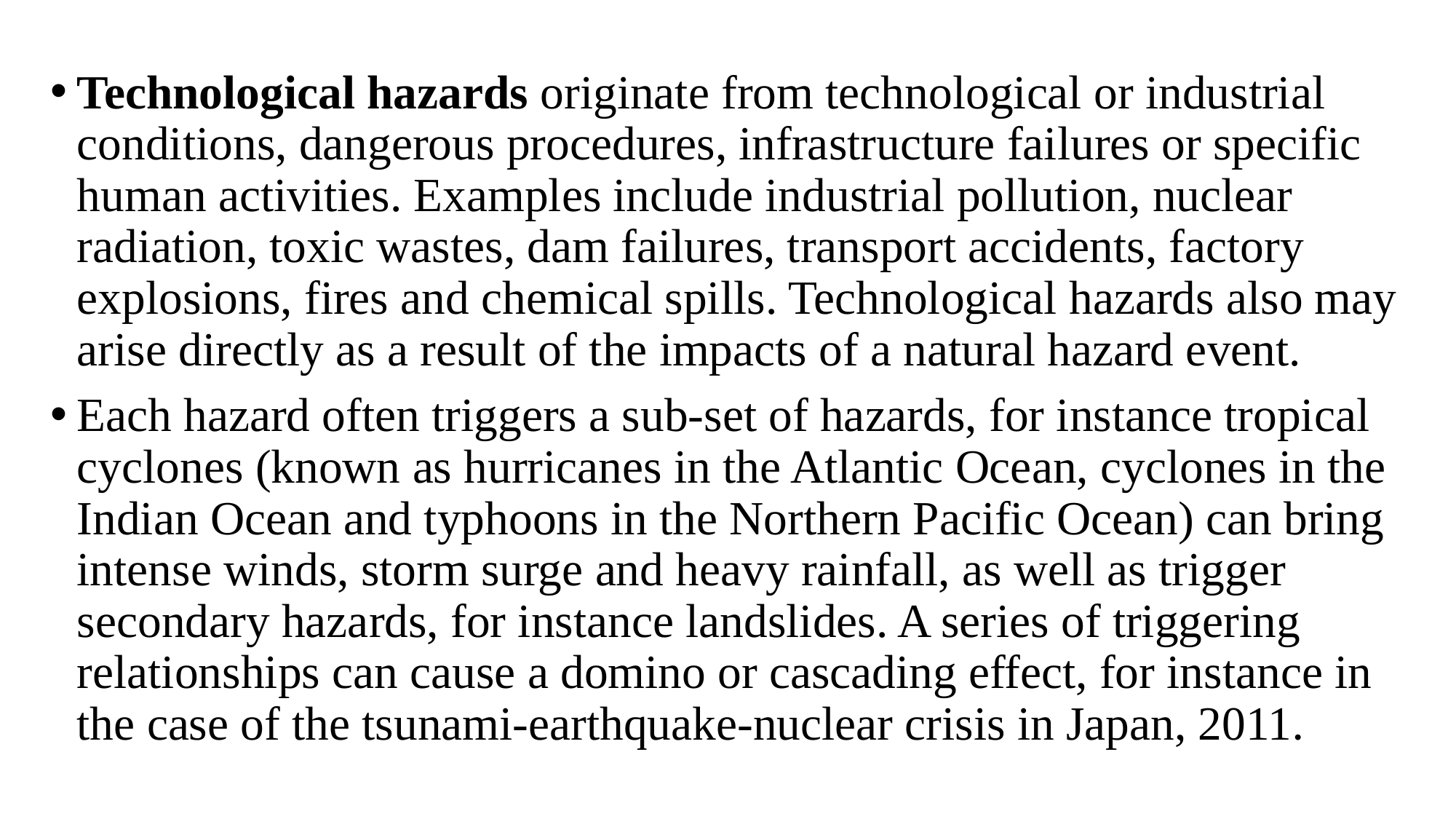

Technological hazards originate from technological or industrial conditions, dangerous procedures, infrastructure failures or specific human activities. Examples include industrial pollution, nuclear radiation, toxic wastes, dam failures, transport accidents, factory explosions, fires and chemical spills. Technological hazards also may arise directly as a result of the impacts of a natural hazard event.
Each hazard often triggers a sub-set of hazards, for instance tropical cyclones (known as hurricanes in the Atlantic Ocean, cyclones in the Indian Ocean and typhoons in the Northern Pacific Ocean) can bring intense winds, storm surge and heavy rainfall, as well as trigger secondary hazards, for instance landslides. A series of triggering relationships can cause a domino or cascading effect, for instance in the case of the tsunami-earthquake-nuclear crisis in Japan, 2011.